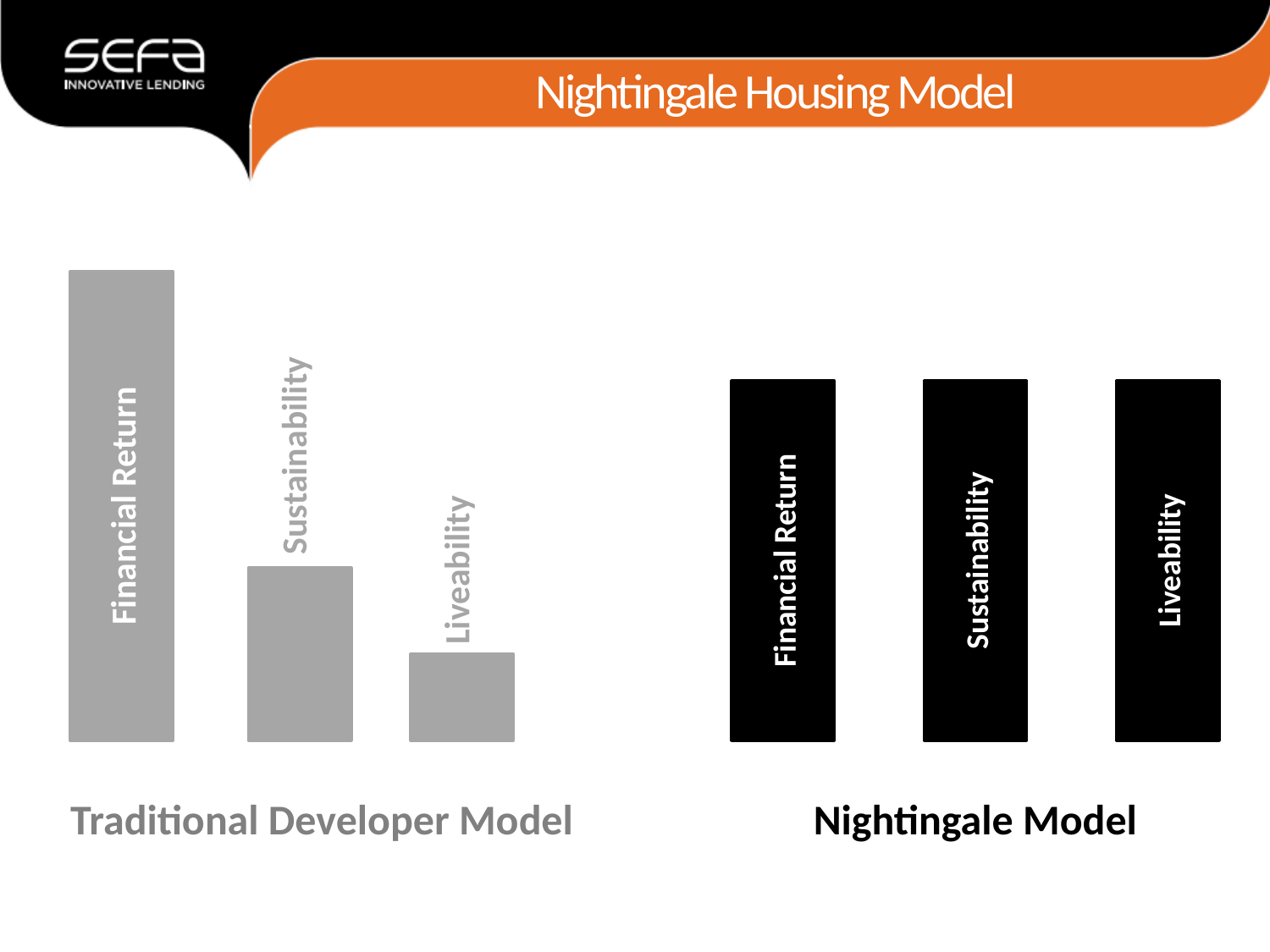

Nightingale Housing Model
Financial Return
Sustainability
Financial Return
Sustainability
Liveability
Liveability

Traditional Developer Model
Nightingale Model